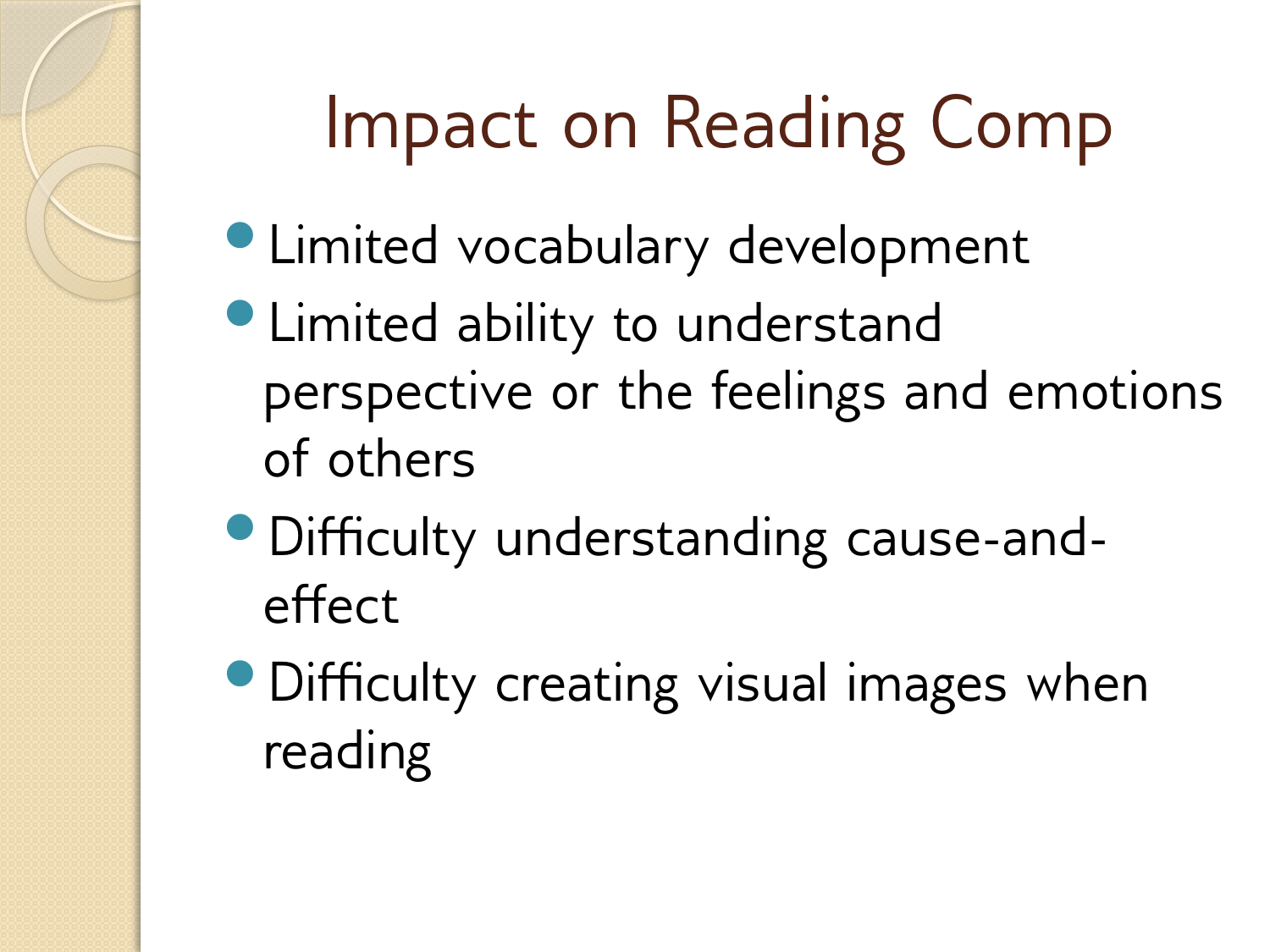

# Impact on Reading Comp
Limited vocabulary development
Limited ability to understand perspective or the feelings and emotions of others
Difficulty understanding cause-and-effect
Difficulty creating visual images when reading